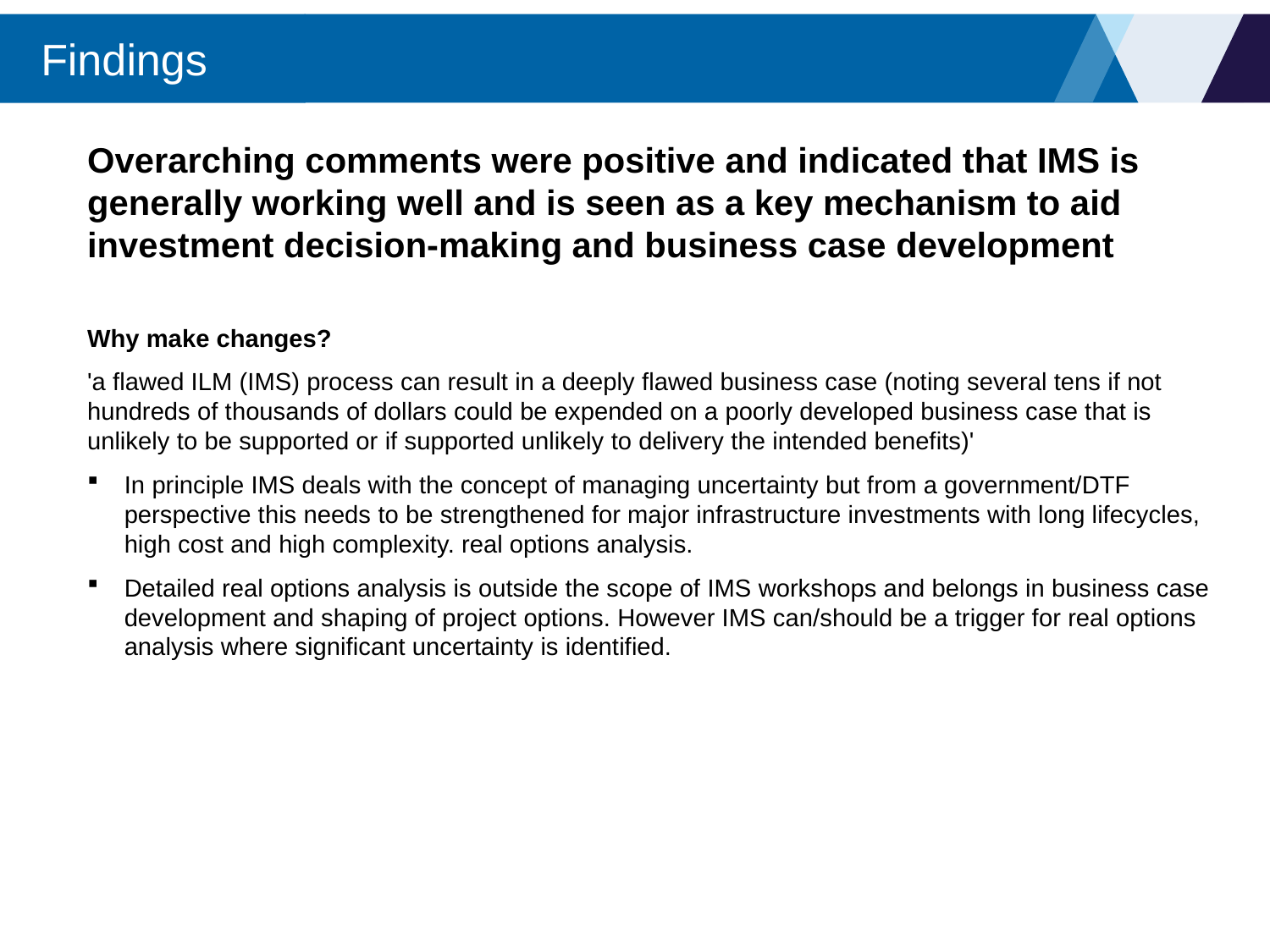

# Findings
Overarching comments were positive and indicated that IMS is generally working well and is seen as a key mechanism to aid investment decision-making and business case development

Why make changes?
'a flawed ILM (IMS) process can result in a deeply flawed business case (noting several tens if not hundreds of thousands of dollars could be expended on a poorly developed business case that is unlikely to be supported or if supported unlikely to delivery the intended benefits)'
In principle IMS deals with the concept of managing uncertainty but from a government/DTF perspective this needs to be strengthened for major infrastructure investments with long lifecycles, high cost and high complexity. real options analysis.
Detailed real options analysis is outside the scope of IMS workshops and belongs in business case development and shaping of project options. However IMS can/should be a trigger for real options analysis where significant uncertainty is identified.